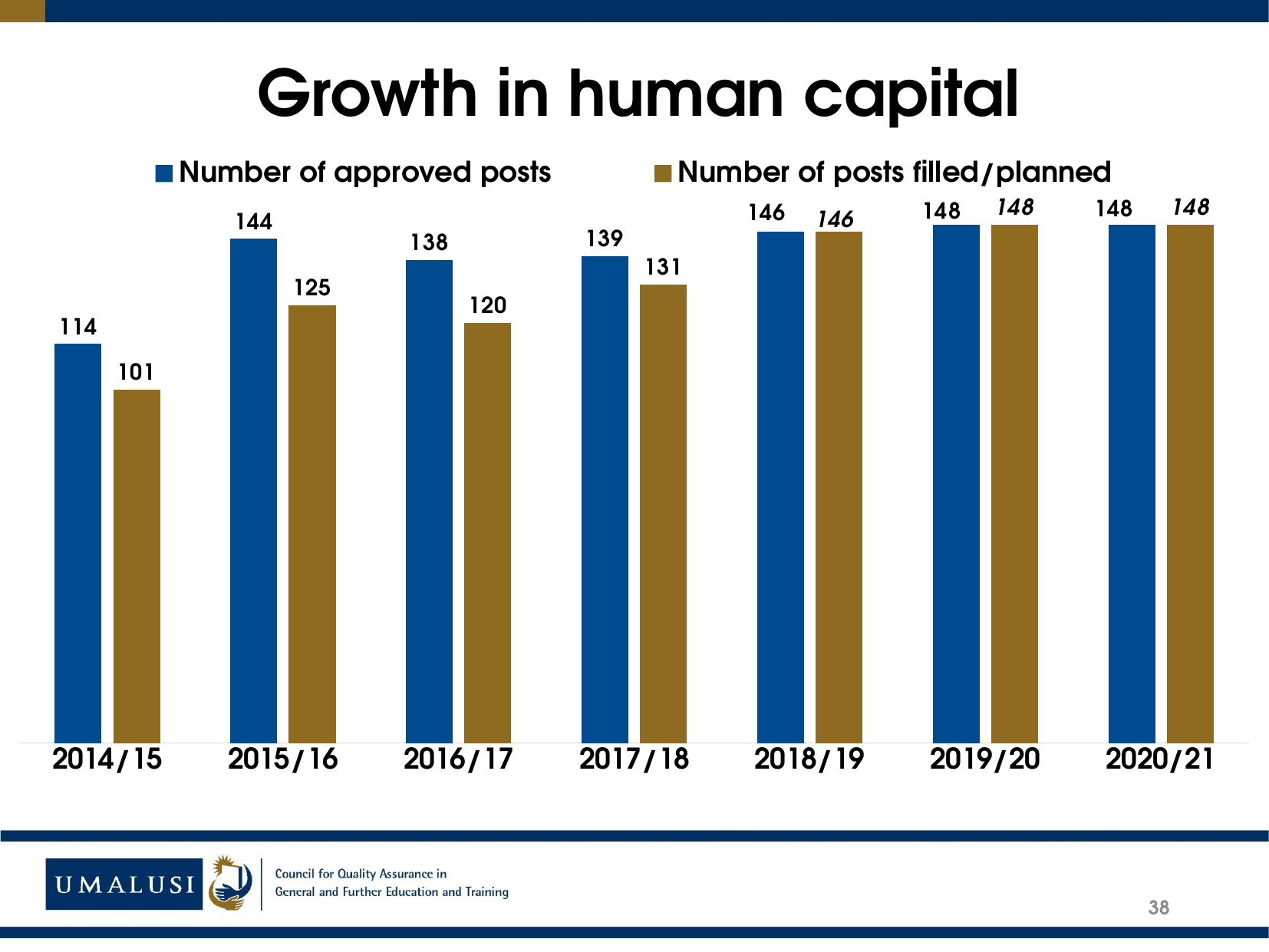

# Growth in human capital

### Chart

| Category | Number of approved posts | Number of posts filled/planned |
|---|---|---|
| 2014/15 | 114.0 | 101.0 |
| 2015/16 | 144.0 | 125.0 |
| 2016/17 | 138.0 | 120.0 |
| 2017/18 | 139.0 | 131.0 |
| 2018/19 | 146.0 | 146.0 |
| 2019/20 | 148.0 | 148.0 |
| 2020/21 | 148.0 | 148.0 |

### Chart

| Category |
|---|
38